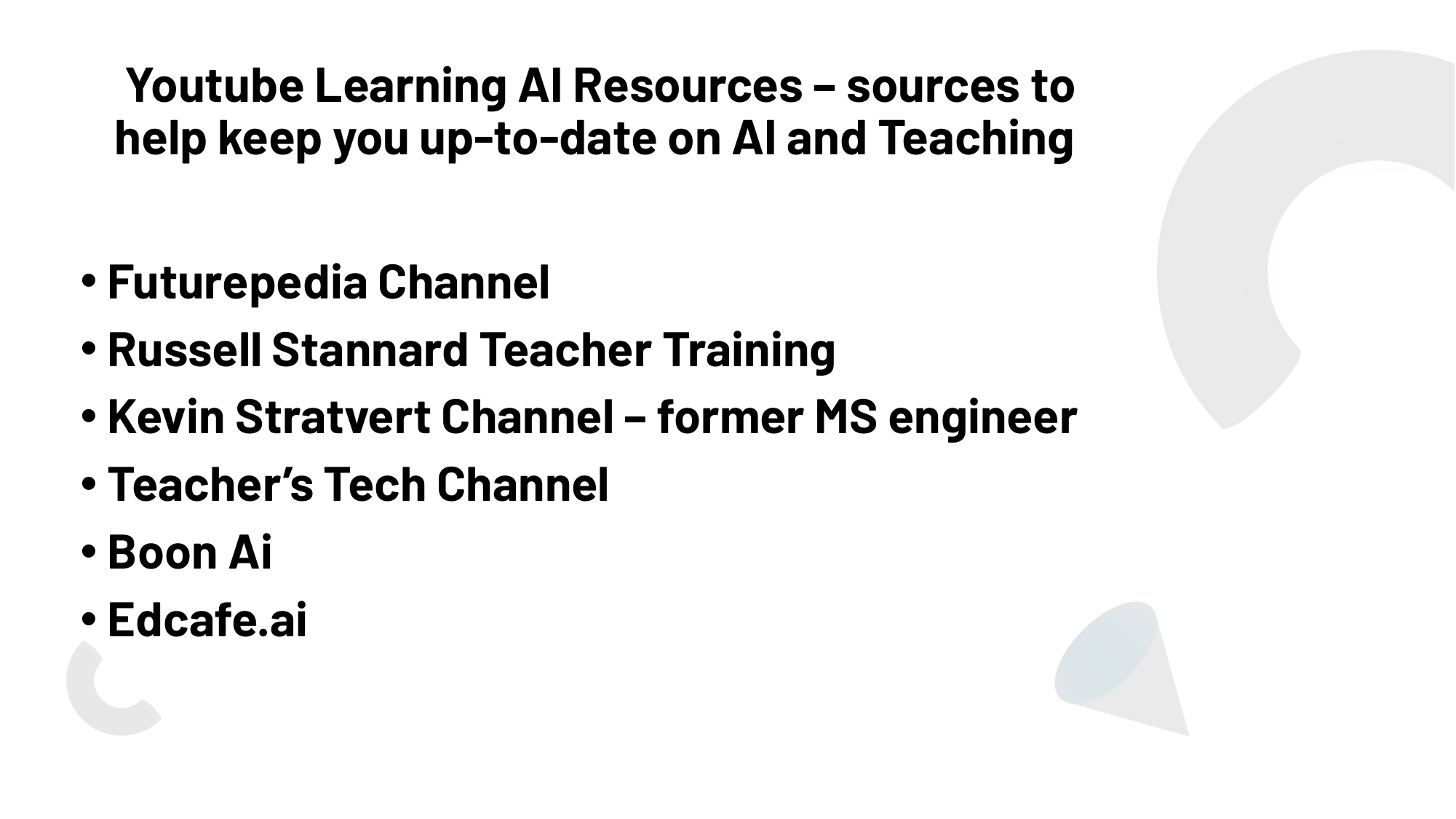

# Youtube Learning AI Resources – sources to help keep you up-to-date on AI and Teaching
Futurepedia Channel
Russell Stannard Teacher Training
Kevin Stratvert Channel – former MS engineer
Teacher’s Tech Channel
Boon Ai
Edcafe.ai